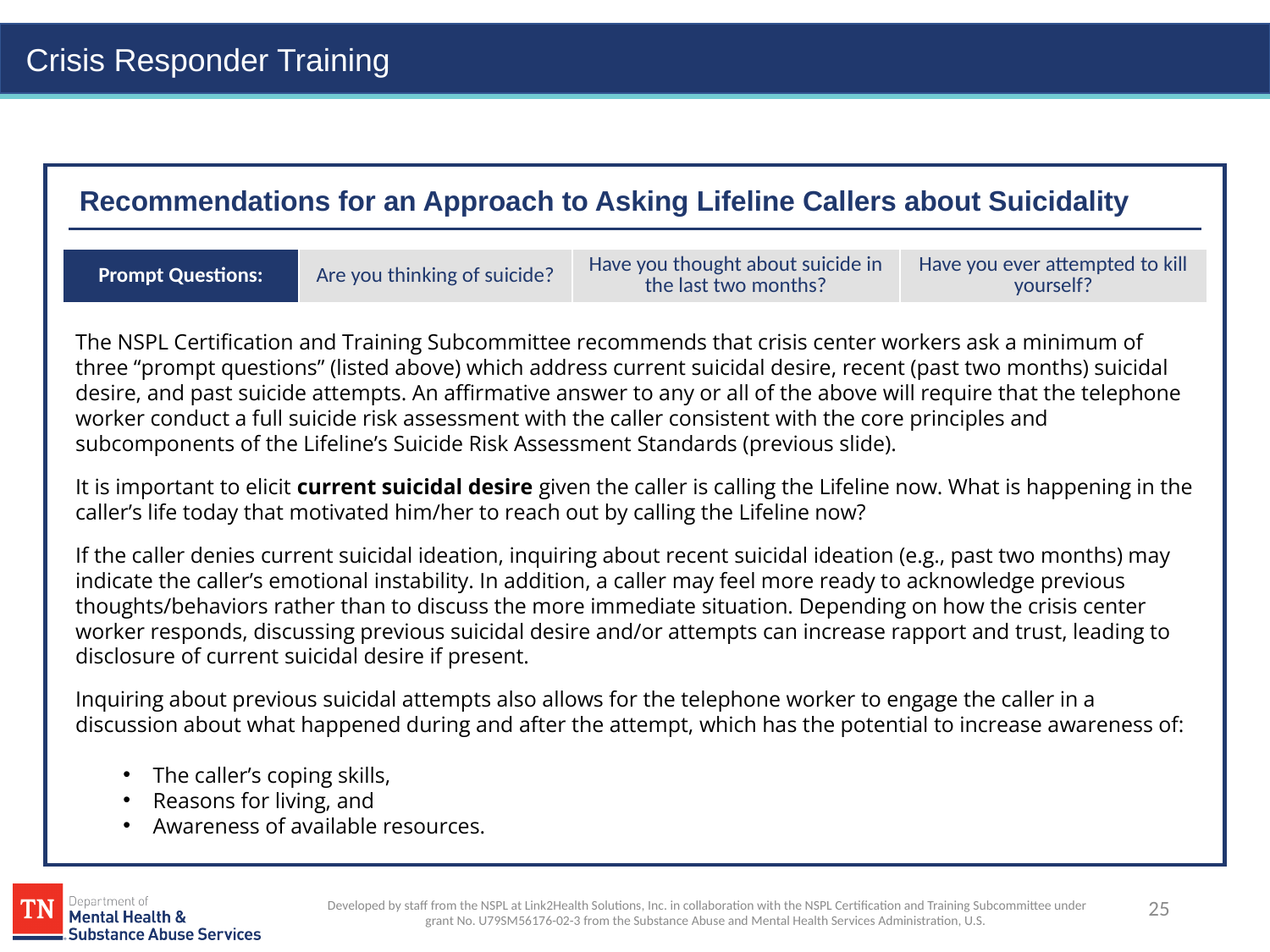

Recommendations for an Approach to Asking Lifeline Callers about Suicidality
| Prompt Questions: | Are you thinking of suicide? | Have you thought about suicide in the last two months? | Have you ever attempted to kill yourself? |
| --- | --- | --- | --- |
The NSPL Certification and Training Subcommittee recommends that crisis center workers ask a minimum of three “prompt questions” (listed above) which address current suicidal desire, recent (past two months) suicidal desire, and past suicide attempts. An affirmative answer to any or all of the above will require that the telephone worker conduct a full suicide risk assessment with the caller consistent with the core principles and subcomponents of the Lifeline’s Suicide Risk Assessment Standards (previous slide).
It is important to elicit current suicidal desire given the caller is calling the Lifeline now. What is happening in the caller’s life today that motivated him/her to reach out by calling the Lifeline now?
If the caller denies current suicidal ideation, inquiring about recent suicidal ideation (e.g., past two months) may indicate the caller’s emotional instability. In addition, a caller may feel more ready to acknowledge previous thoughts/behaviors rather than to discuss the more immediate situation. Depending on how the crisis center worker responds, discussing previous suicidal desire and/or attempts can increase rapport and trust, leading to disclosure of current suicidal desire if present.
Inquiring about previous suicidal attempts also allows for the telephone worker to engage the caller in a discussion about what happened during and after the attempt, which has the potential to increase awareness of:
The caller’s coping skills,
Reasons for living, and
Awareness of available resources.
25
Developed by staff from the NSPL at Link2Health Solutions, Inc. in collaboration with the NSPL Certification and Training Subcommittee under grant No. U79SM56176-02-3 from the Substance Abuse and Mental Health Services Administration, U.S.